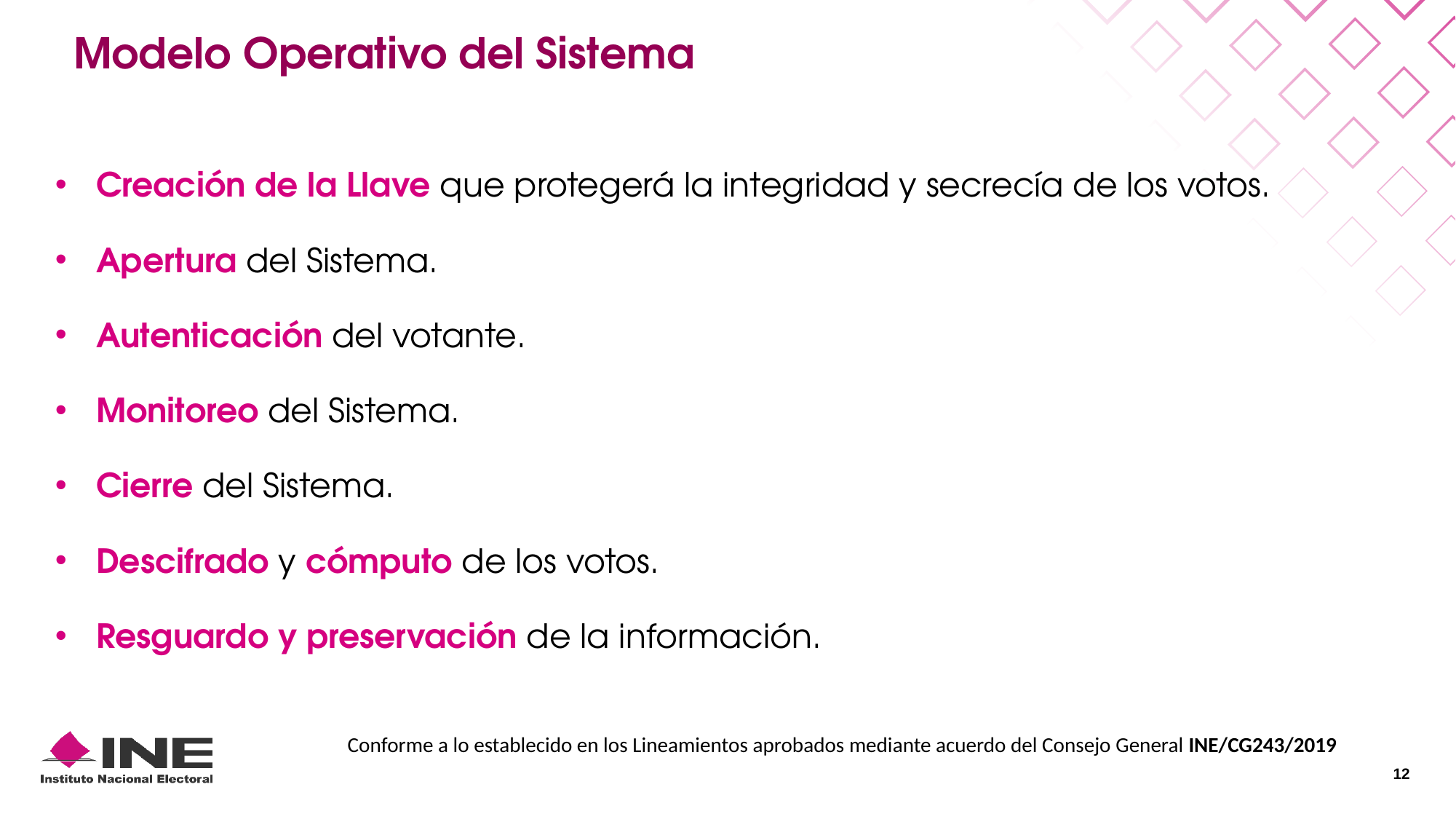

Modelo Operativo del Sistema
Creación de la Llave que protegerá la integridad y secrecía de los votos.
Apertura del Sistema.
Autenticación del votante.
Monitoreo del Sistema.
Cierre del Sistema.
Descifrado y cómputo de los votos.
Resguardo y preservación de la información.

Conforme a lo establecido en los Lineamientos aprobados mediante acuerdo del Consejo General INE/CG243/2019